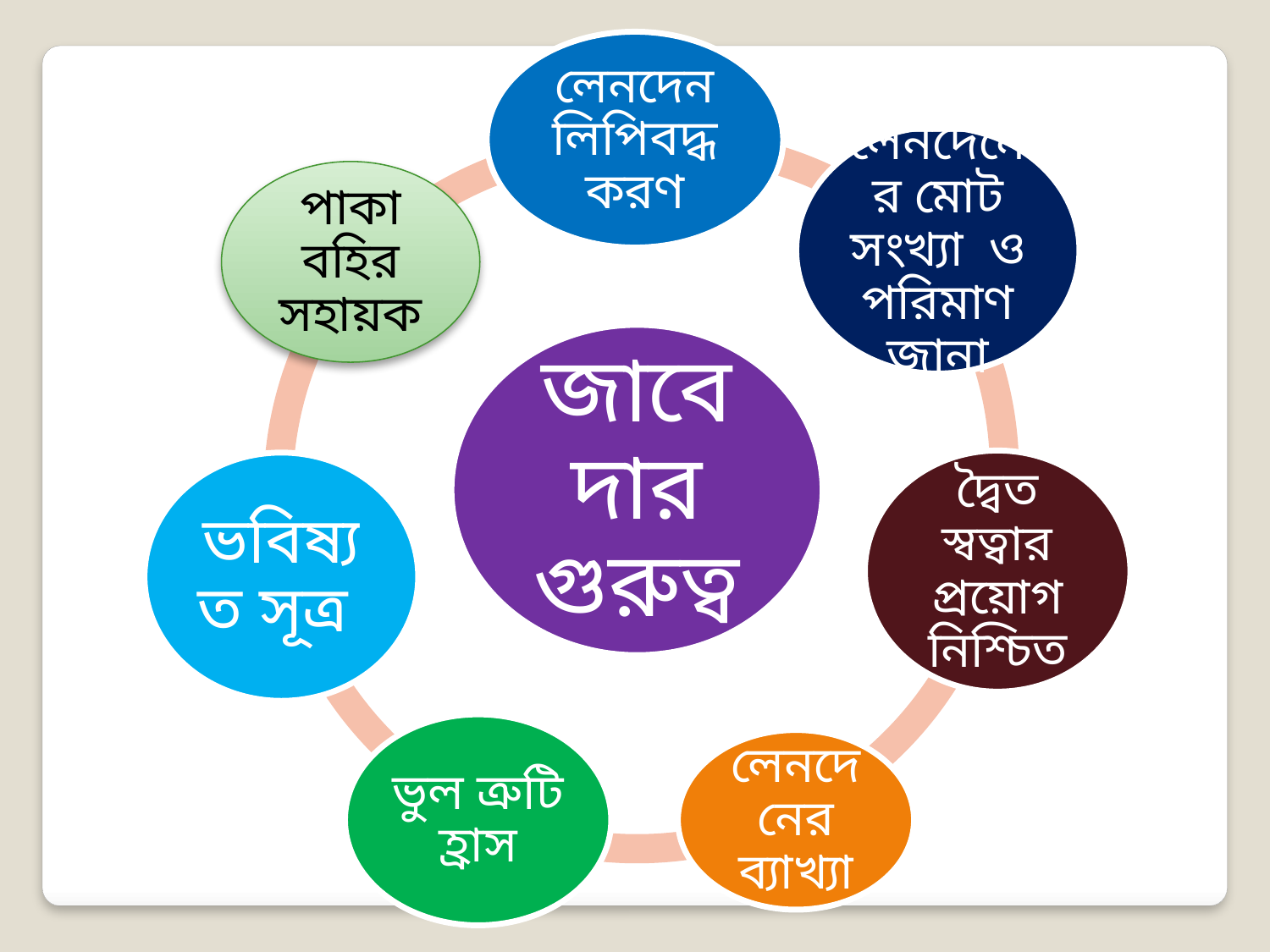

জাবেদার গুরুত্ব
লেনদেন লিপিবদ্ধকরণ
লেনদেনের মোট সংখ্যা  ও পরিমাণ জানা
দ্বৈত স্বত্বার প্রয়োগ নিশ্চিত
লেনদেনের ব্যাখ্যা
ভুল ত্রুটি হ্রাস
ভবিষ্যত সূত্র
পাকা বহির সহায়ক